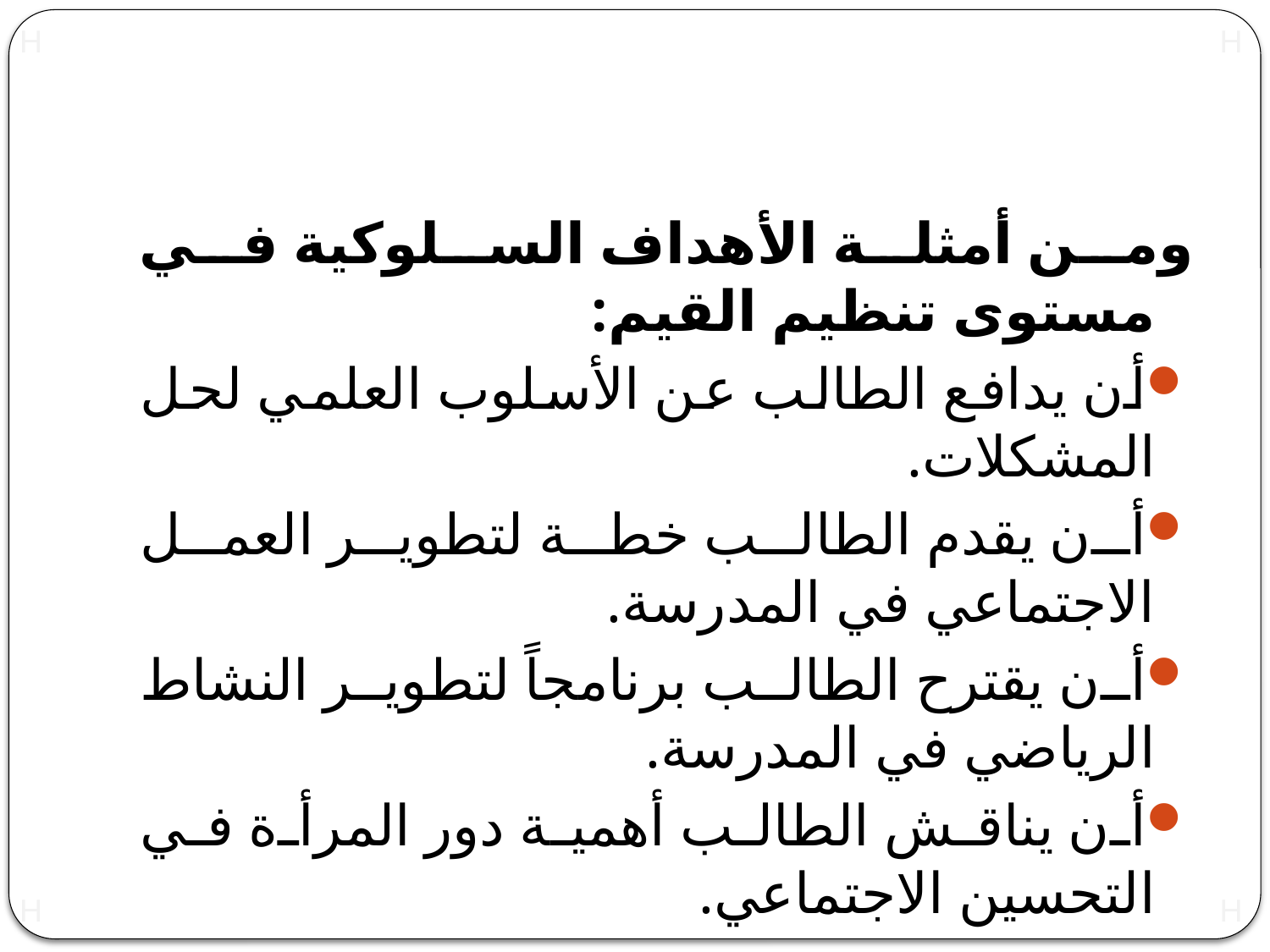

#
ومن أمثلة الأهداف السلوكية في مستوى تنظيم القيم:
أن يدافع الطالب عن الأسلوب العلمي لحل المشكلات.
أن يقدم الطالب خطة لتطوير العمل الاجتماعي في المدرسة.
أن يقترح الطالب برنامجاً لتطوير النشاط الرياضي في المدرسة.
أن يناقش الطالب أهمية دور المرأة في التحسين الاجتماعي.